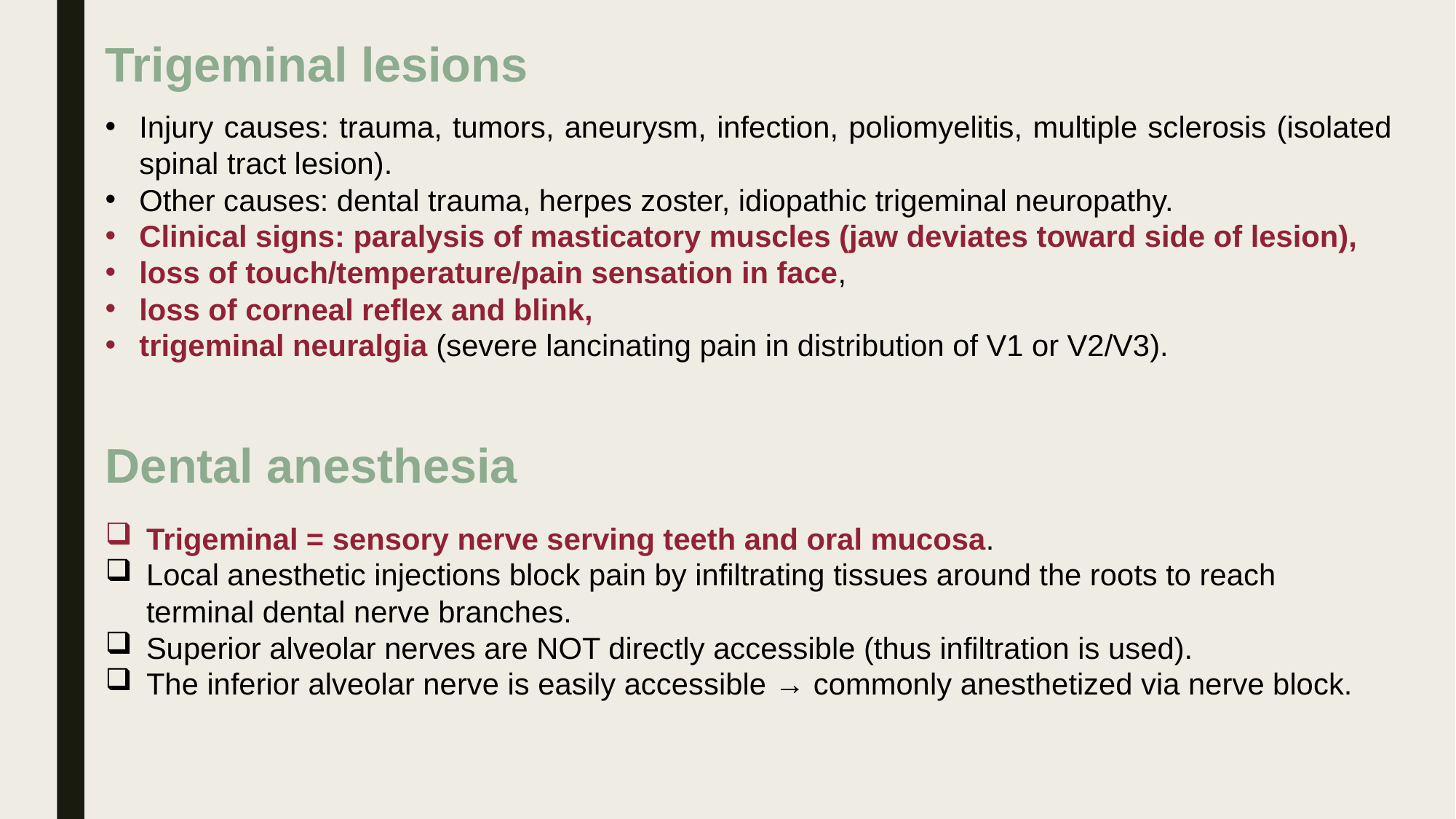

Trigeminal lesions
Injury causes: trauma, tumors, aneurysm, infection, poliomyelitis, multiple sclerosis (isolated spinal tract lesion).
Other causes: dental trauma, herpes zoster, idiopathic trigeminal neuropathy.
Clinical signs: paralysis of masticatory muscles (jaw deviates toward side of lesion),
loss of touch/temperature/pain sensation in face,
loss of corneal reflex and blink,
trigeminal neuralgia (severe lancinating pain in distribution of V1 or V2/V3).
Dental anesthesia
Trigeminal = sensory nerve serving teeth and oral mucosa.
Local anesthetic injections block pain by infiltrating tissues around the roots to reach terminal dental nerve branches.
Superior alveolar nerves are NOT directly accessible (thus infiltration is used).
The inferior alveolar nerve is easily accessible → commonly anesthetized via nerve block.